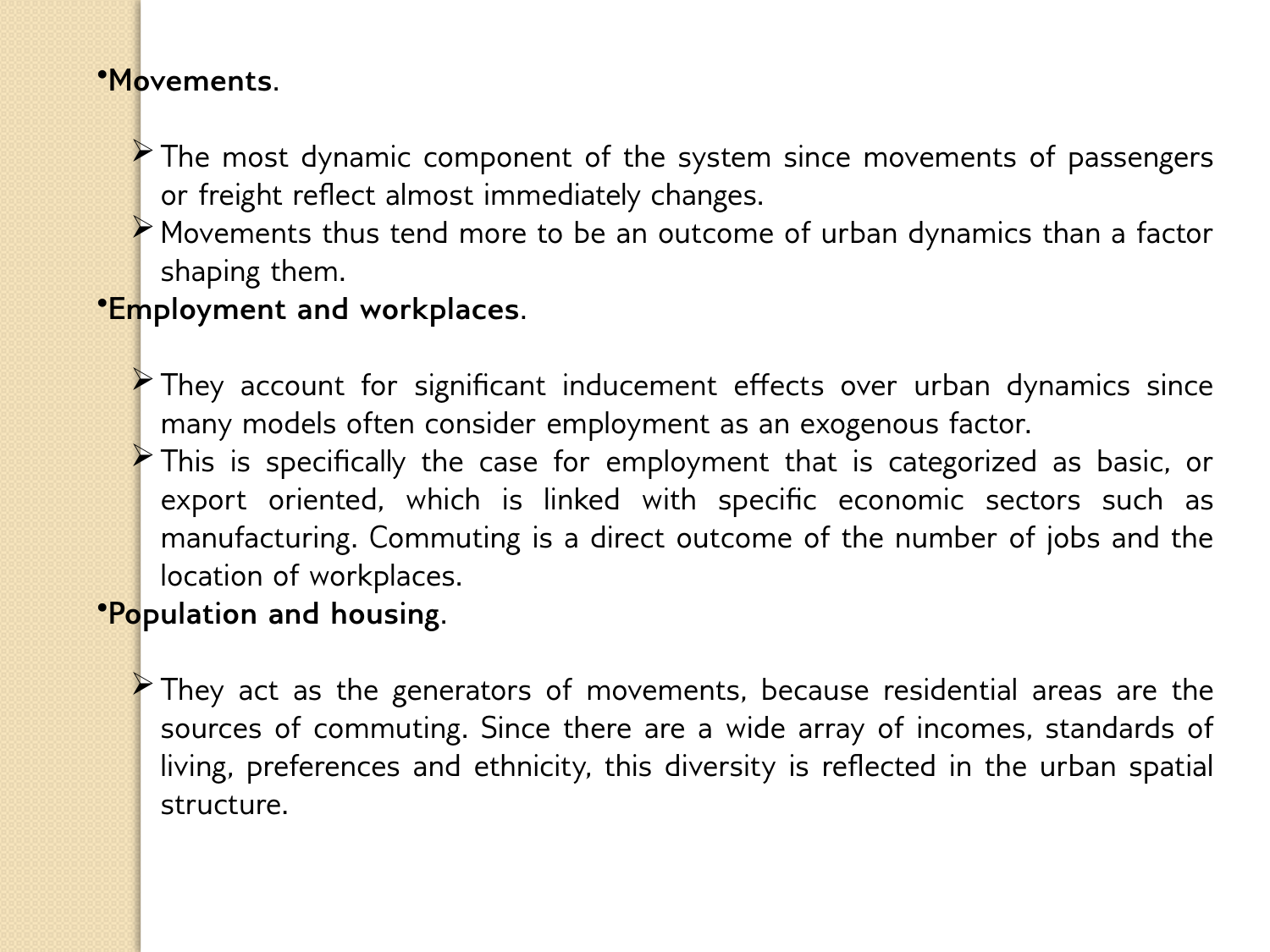

Movements.

The most dynamic component of the system since movements of passengers or freight reflect almost immediately changes.
Movements thus tend more to be an outcome of urban dynamics than a factor shaping them.
Employment and workplaces.

They account for significant inducement effects over urban dynamics since many models often consider employment as an exogenous factor.
This is specifically the case for employment that is categorized as basic, or export oriented, which is linked with specific economic sectors such as manufacturing. Commuting is a direct outcome of the number of jobs and the location of workplaces.
Population and housing.

They act as the generators of movements, because residential areas are the sources of commuting. Since there are a wide array of incomes, standards of living, preferences and ethnicity, this diversity is reflected in the urban spatial structure.